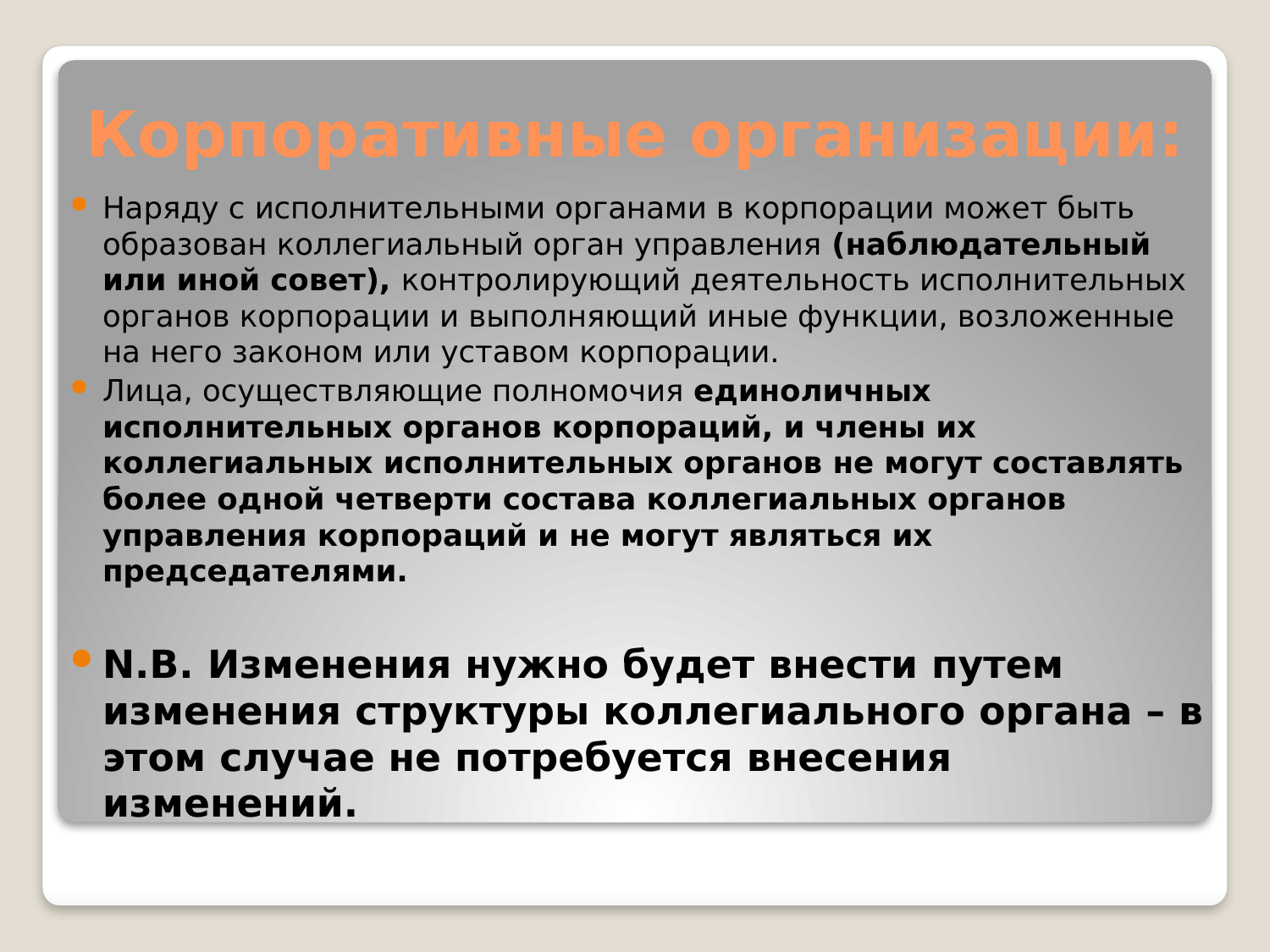

Корпоративные организации:
Наряду с исполнительными органами в корпорации может быть образован коллегиальный орган управления (наблюдательный или иной совет), контролирующий деятельность исполнительных органов корпорации и выполняющий иные функции, возложенные на него законом или уставом корпорации.
Лица, осуществляющие полномочия единоличных исполнительных органов корпораций, и члены их коллегиальных исполнительных органов не могут составлять более одной четверти состава коллегиальных органов управления корпораций и не могут являться их председателями.

N.B. Изменения нужно будет внести путем изменения структуры коллегиального органа – в этом случае не потребуется внесения изменений.